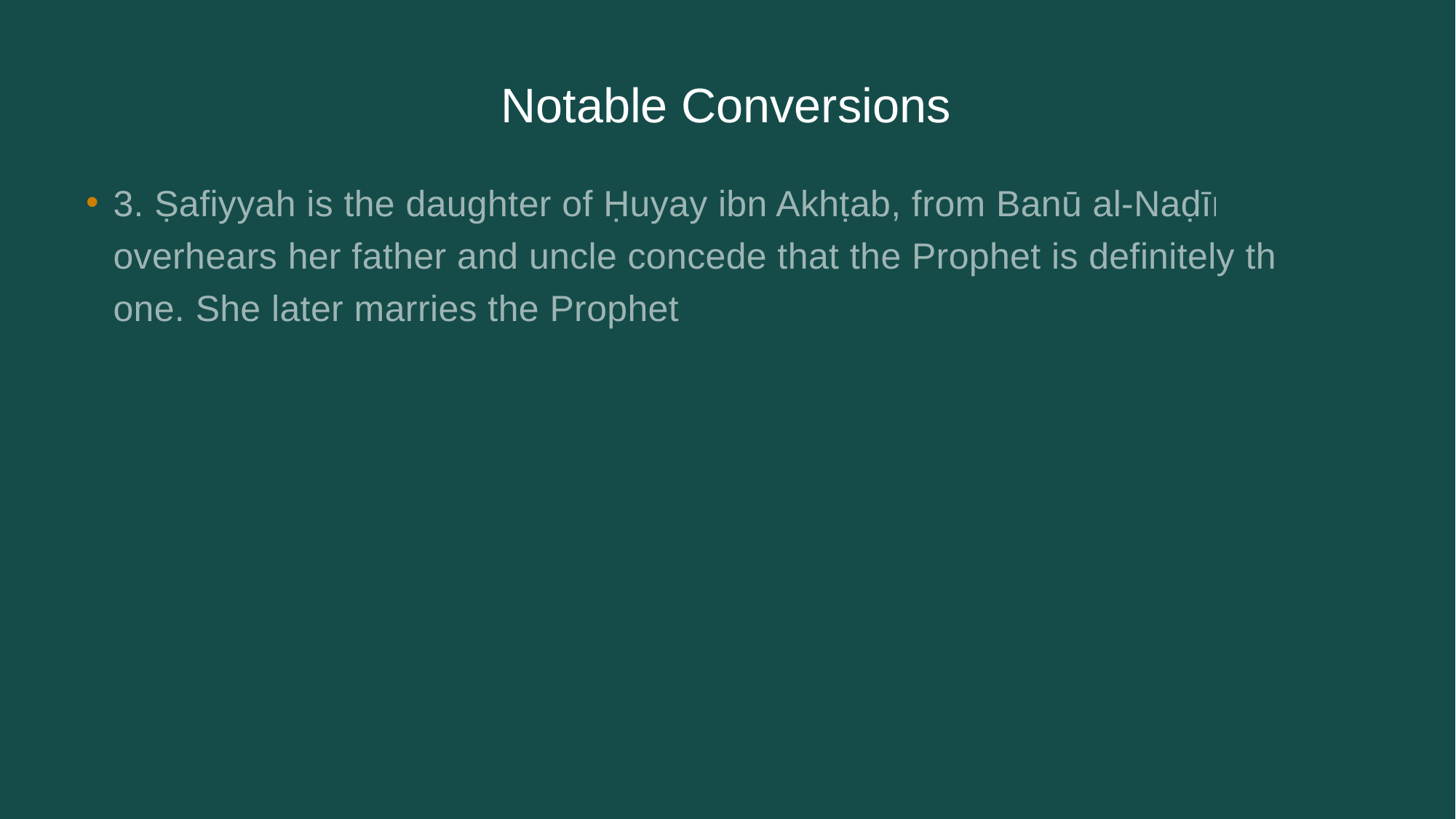

# Notable Conversions
3. Ṣafiyyah is the daughter of Ḥuyay ibn Akhṭab, from Banū al-Naḍīr, overhears her father and uncle concede that the Prophet is definitely the one. She later marries the Prophet.